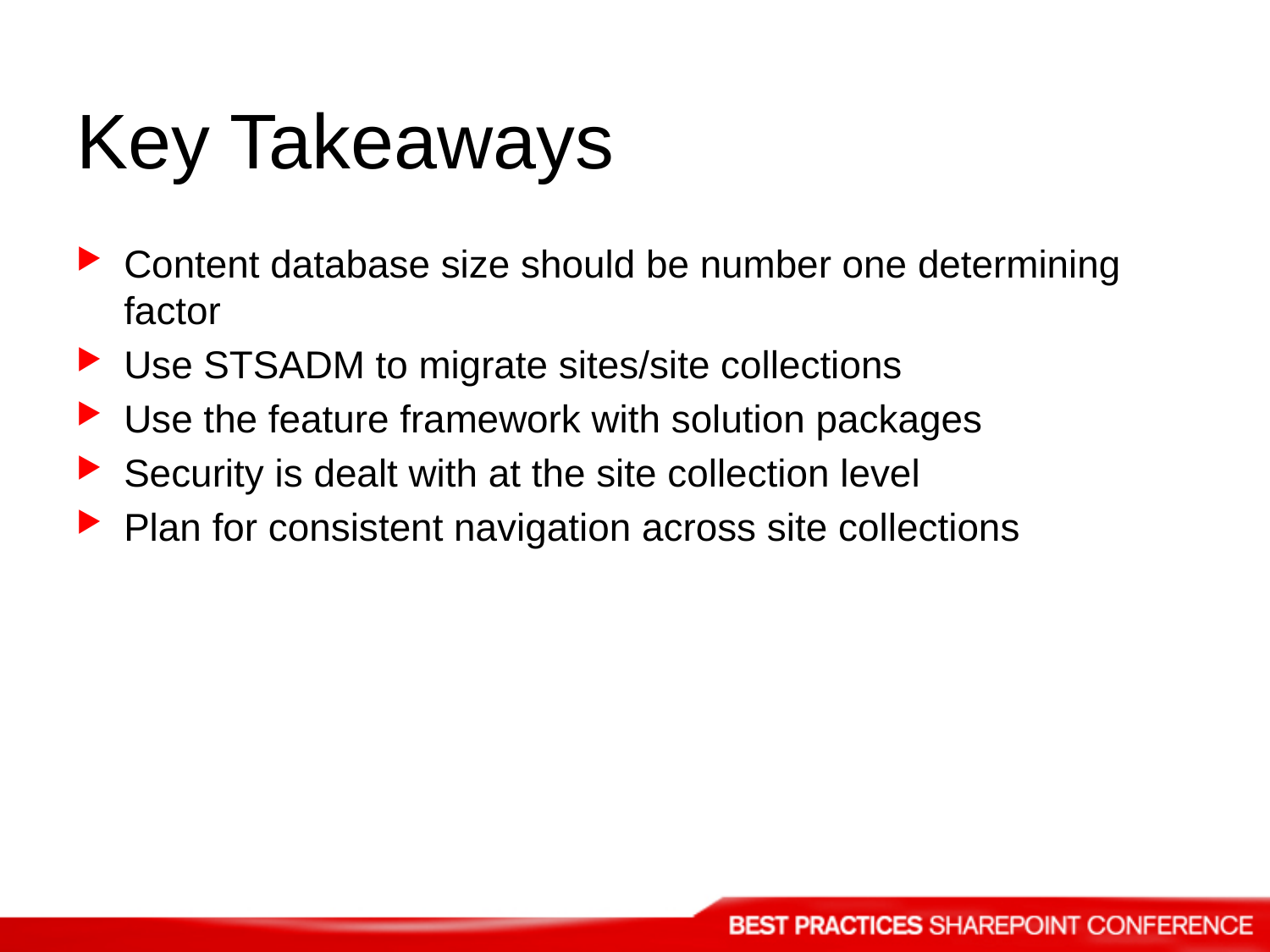

# Key Takeaways
Content database size should be number one determining factor
Use STSADM to migrate sites/site collections
Use the feature framework with solution packages
Security is dealt with at the site collection level
Plan for consistent navigation across site collections